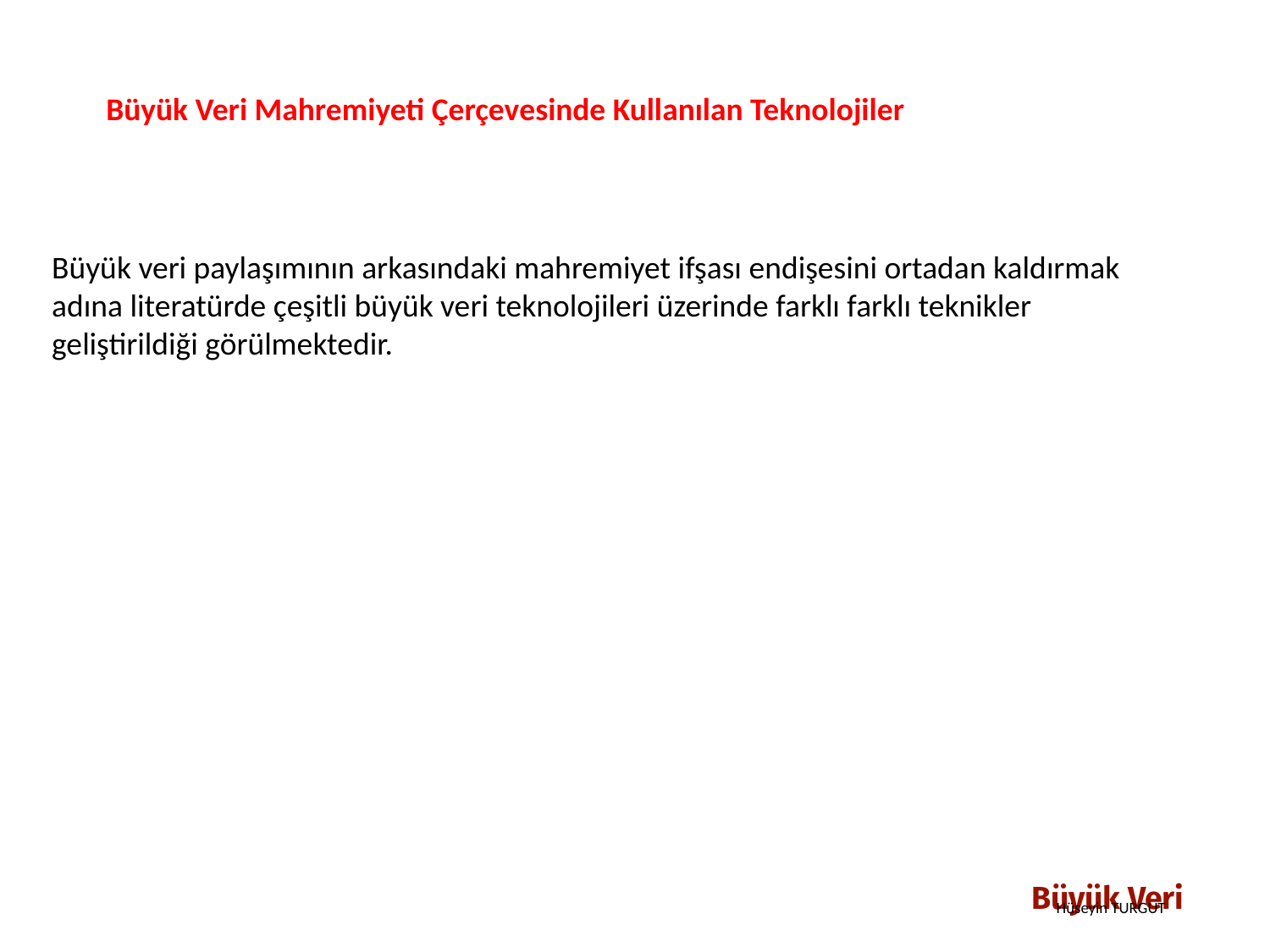

Büyük Veri Mahremiyeti Çerçevesinde Kullanılan Teknolojiler

Büyük veri paylaşımının arkasındaki mahremiyet ifşası endişesini ortadan kaldırmak adına literatürde çeşitli büyük veri teknolojileri üzerinde farklı farklı teknikler geliştirildiği görülmektedir.
Büyük Veri
Hüseyin TURGUT